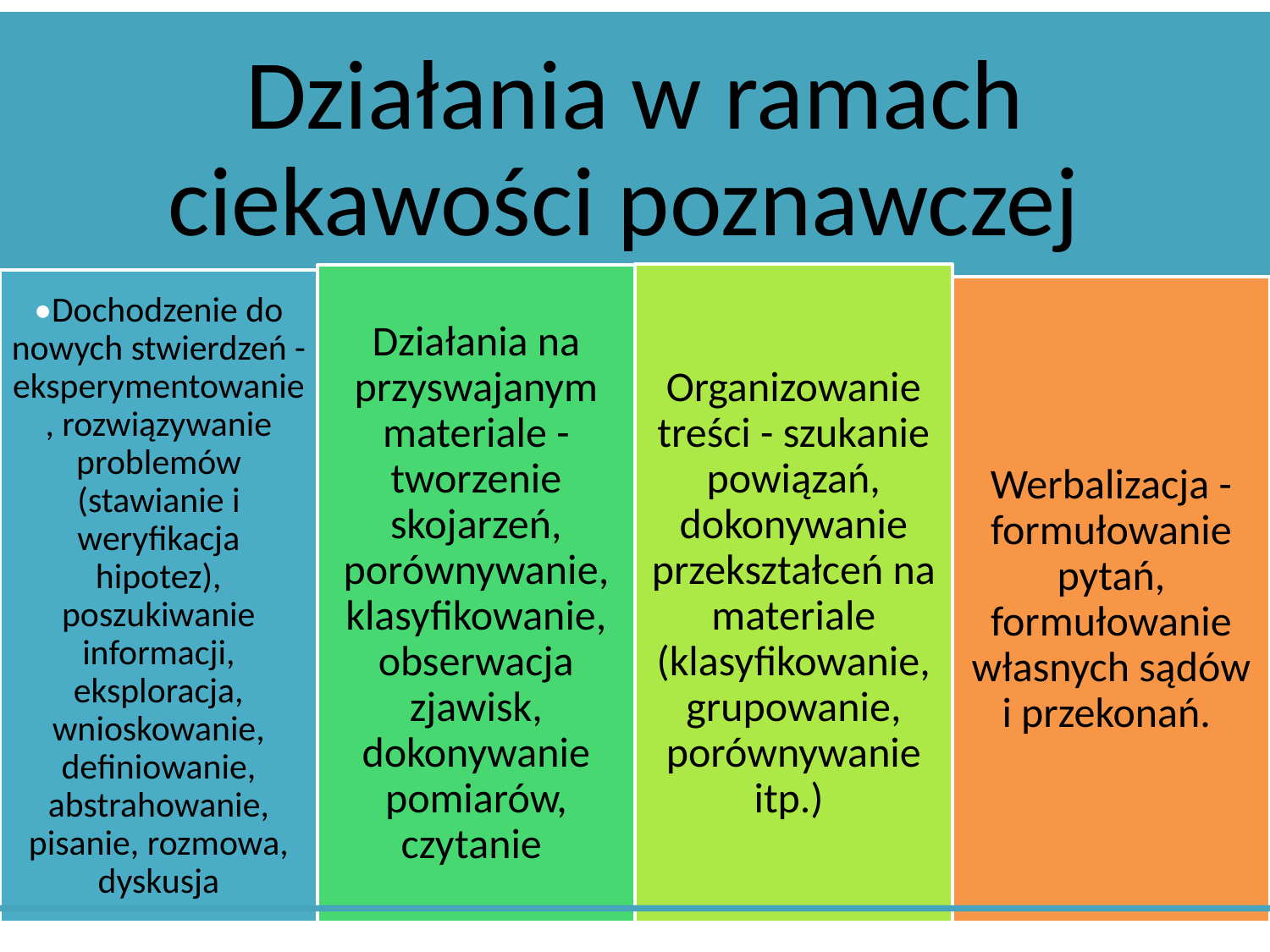

Działania w ramach ciekawości poznawczej
•Dochodzenie do nowych stwierdzeń - eksperymentowanie, rozwiązywanie problemów (stawianie i weryfikacja hipotez), poszukiwanie informacji, eksploracja, wnioskowanie, definiowanie, abstrahowanie, pisanie, rozmowa, dyskusja
Działania na przyswajanym materiale - tworzenie skojarzeń, porównywanie, klasyfikowanie, obserwacja zjawisk, dokonywanie pomiarów, czytanie
Organizowanie treści - szukanie powiązań, dokonywanie przekształceń na materiale (klasyfikowanie, grupowanie, porównywanie itp.)
Werbalizacja - formułowanie pytań, formułowanie własnych sądów i przekonań.